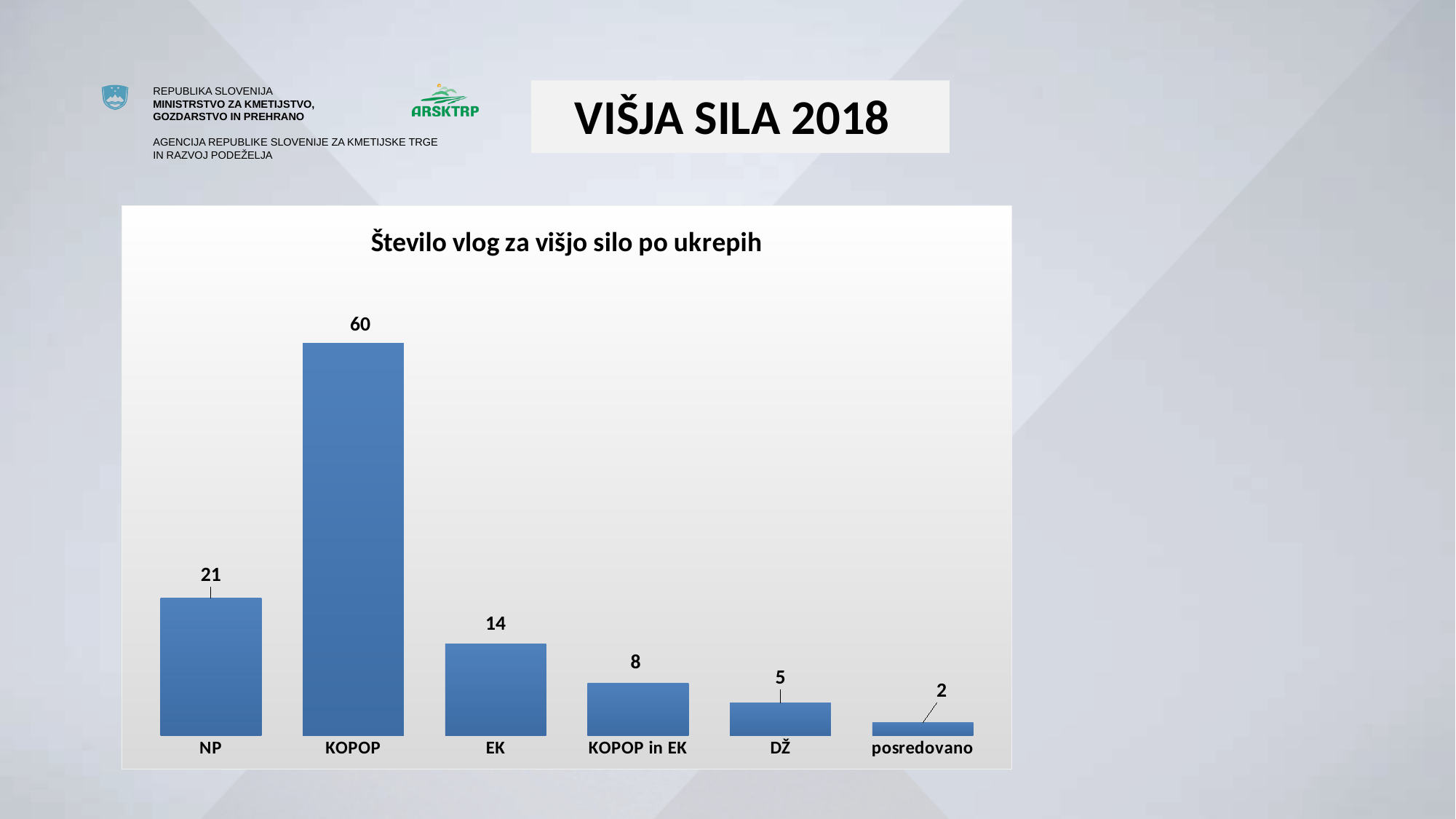

VIŠJA SILA 2018

### Chart: Število vlog za višjo silo po ukrepih

| Category | število vlog za VS po ukrepih |
|---|---|
| NP | 21.0 |
| KOPOP | 60.0 |
| EK | 14.0 |
| KOPOP in EK | 8.0 |
| DŽ | 5.0 |
| posredovano | 2.0 |